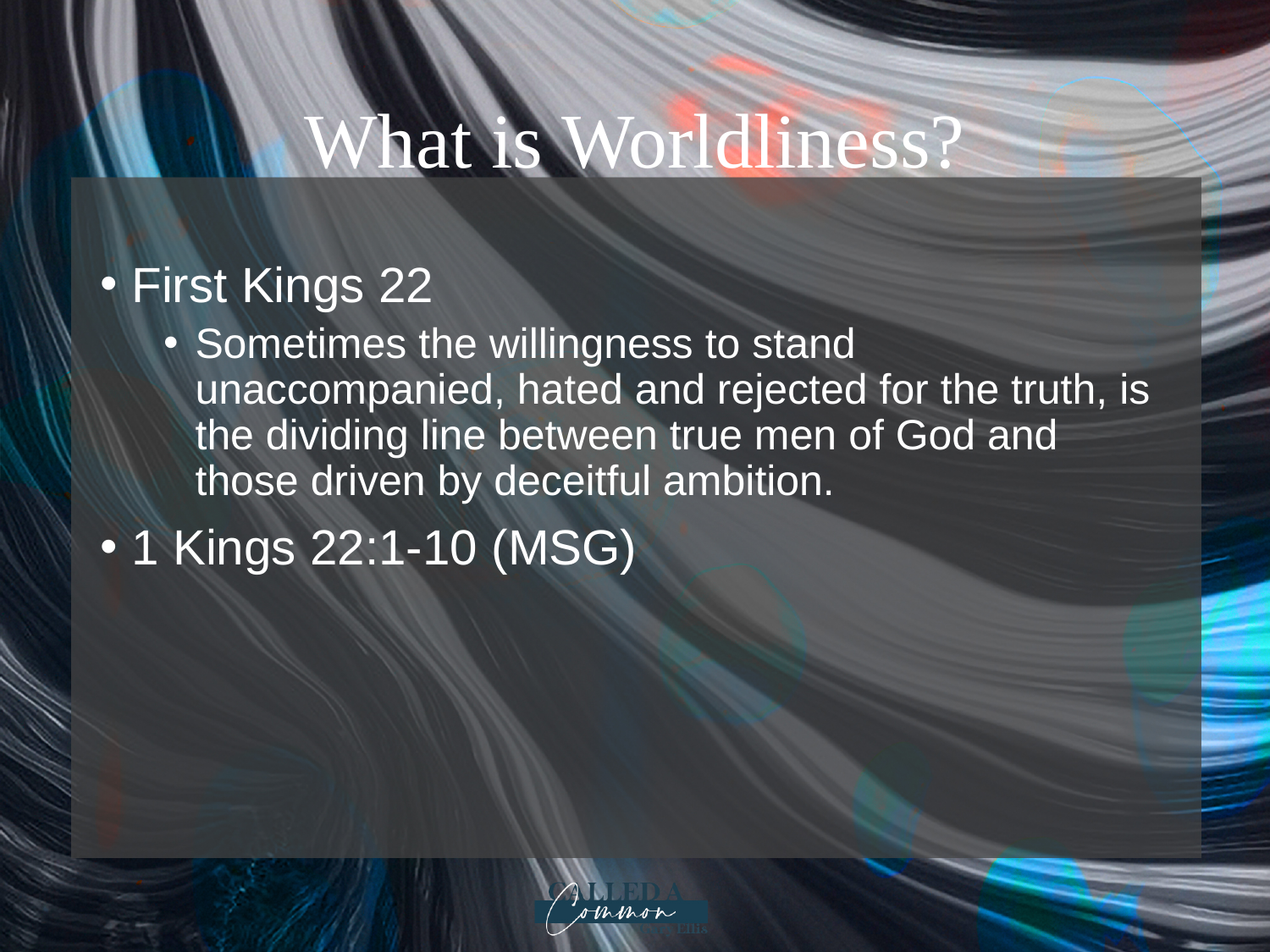

# What is Worldliness?
First Kings 22
Sometimes the willingness to stand unaccompanied, hated and rejected for the truth, is the dividing line between true men of God and those driven by deceitful ambition.
1 Kings 22:1-10 (MSG)